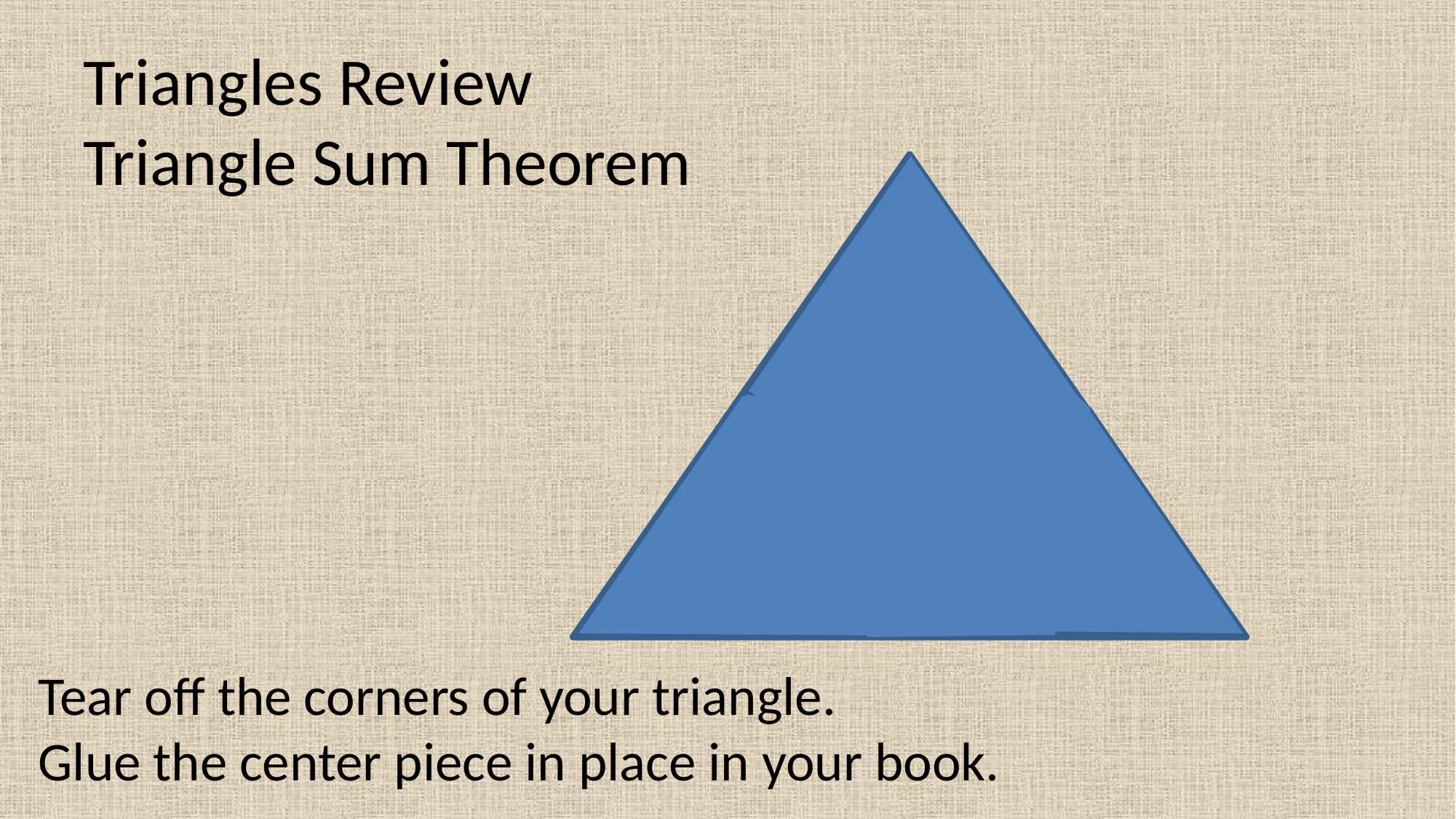

# Triangles Review Triangle Sum Theorem

Tear off the corners of your triangle.
Glue the center piece in place in your book.